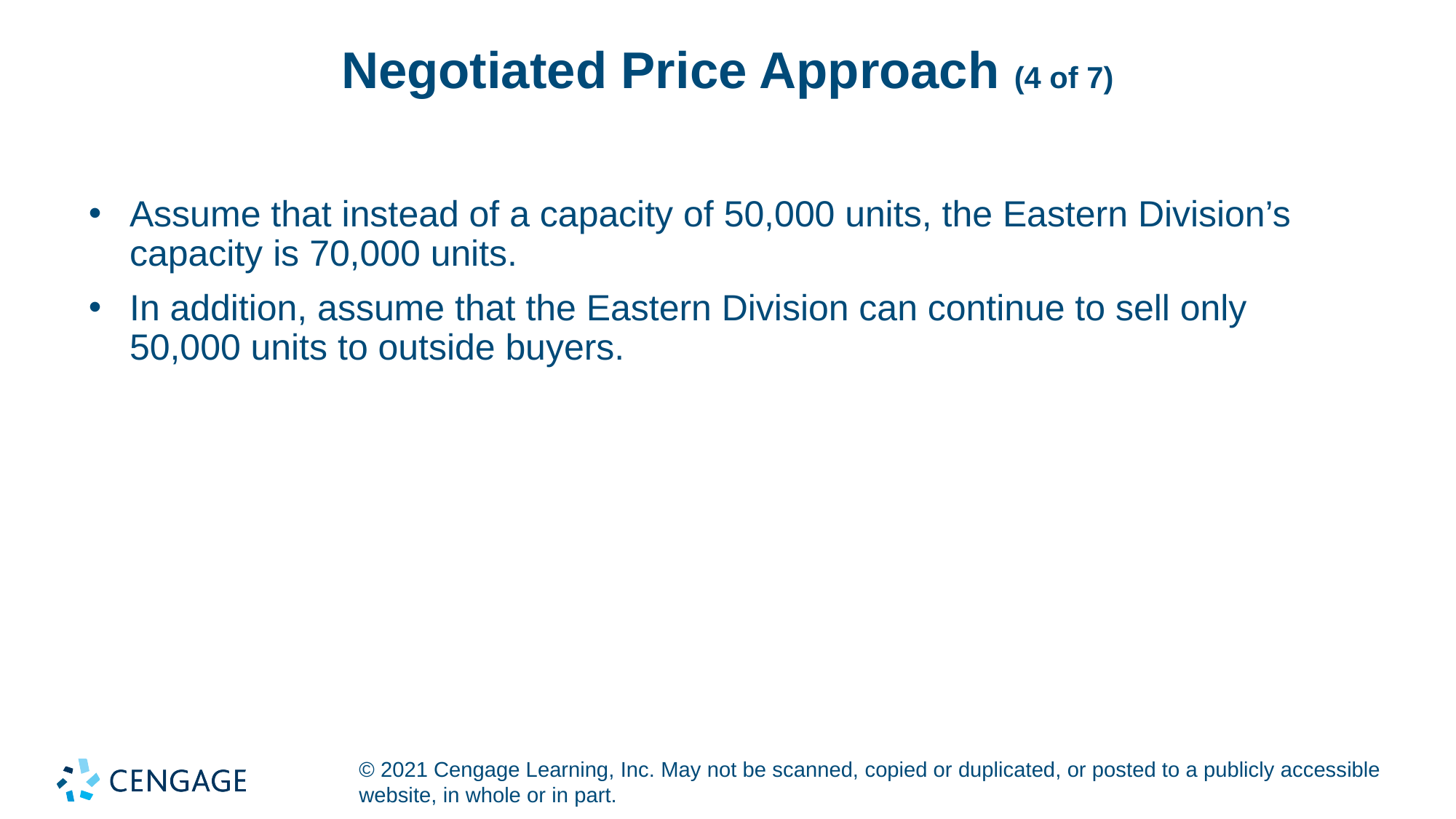

# Negotiated Price Approach (4 of 7)
Assume that instead of a capacity of 50,000 units, the Eastern Division’s capacity is 70,000 units.
In addition, assume that the Eastern Division can continue to sell only 50,000 units to outside buyers.